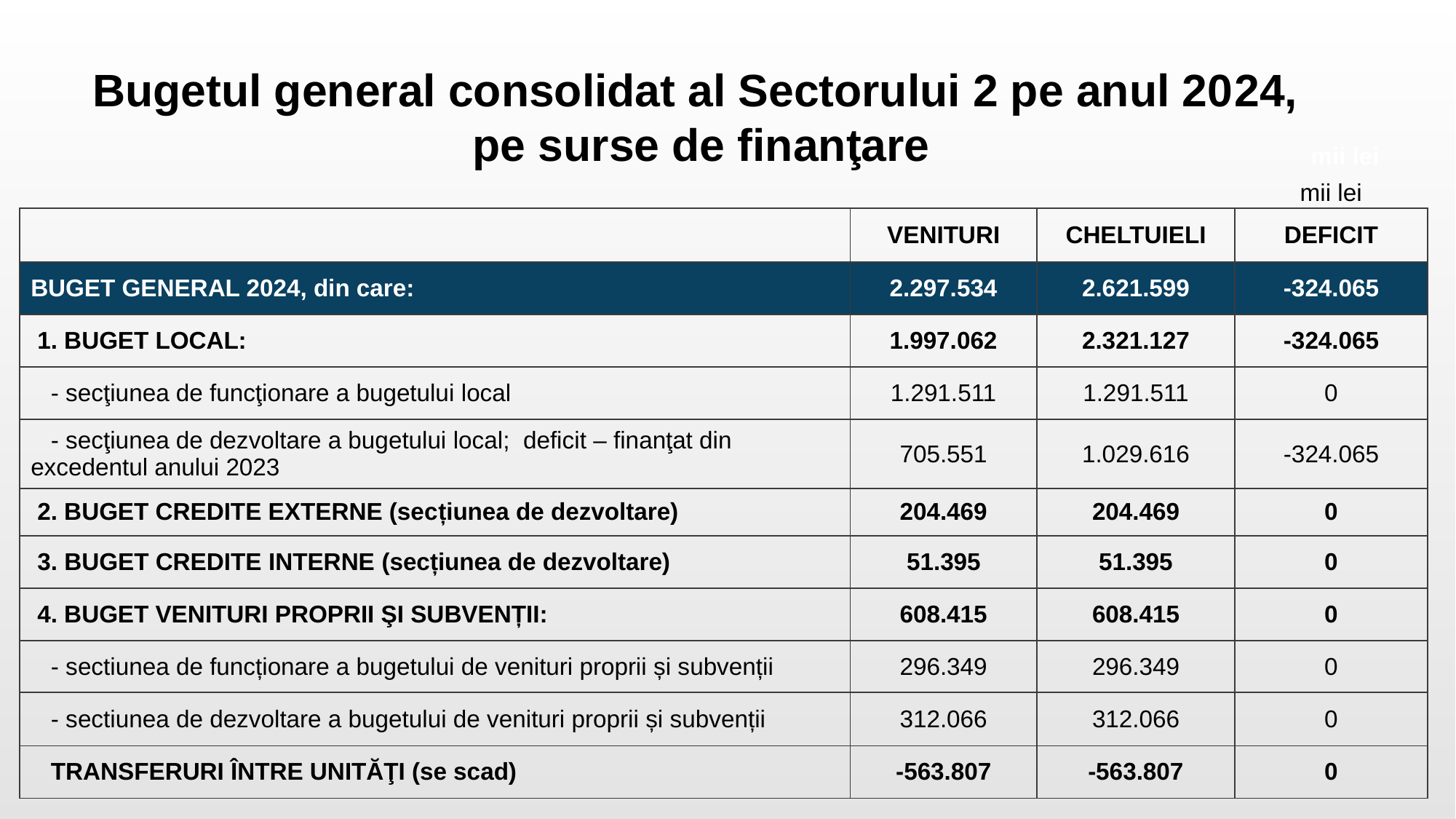

Bugetul general consolidat al Sectorului 2 pe anul 2024,
pe surse de finanţare
mii lei

mii lei
|  | VENITURI | CHELTUIELI | DEFICIT |
| --- | --- | --- | --- |
| BUGET GENERAL 2024, din care: | 2.297.534 | 2.621.599 | -324.065 |
| 1. BUGET LOCAL: | 1.997.062 | 2.321.127 | -324.065 |
| - secţiunea de funcţionare a bugetului local | 1.291.511 | 1.291.511 | 0 |
| - secţiunea de dezvoltare a bugetului local; deficit – finanţat din excedentul anului 2023 | 705.551 | 1.029.616 | -324.065 |
| 2. BUGET CREDITE EXTERNE (secțiunea de dezvoltare) | 204.469 | 204.469 | 0 |
| 3. BUGET CREDITE INTERNE (secțiunea de dezvoltare) | 51.395 | 51.395 | 0 |
| 4. BUGET VENITURI PROPRII ŞI SUBVENȚII: | 608.415 | 608.415 | 0 |
| - sectiunea de funcționare a bugetului de venituri proprii și subvenții | 296.349 | 296.349 | 0 |
| - sectiunea de dezvoltare a bugetului de venituri proprii și subvenții | 312.066 | 312.066 | 0 |
| TRANSFERURI ÎNTRE UNITĂŢI (se scad) | -563.807 | -563.807 | 0 |